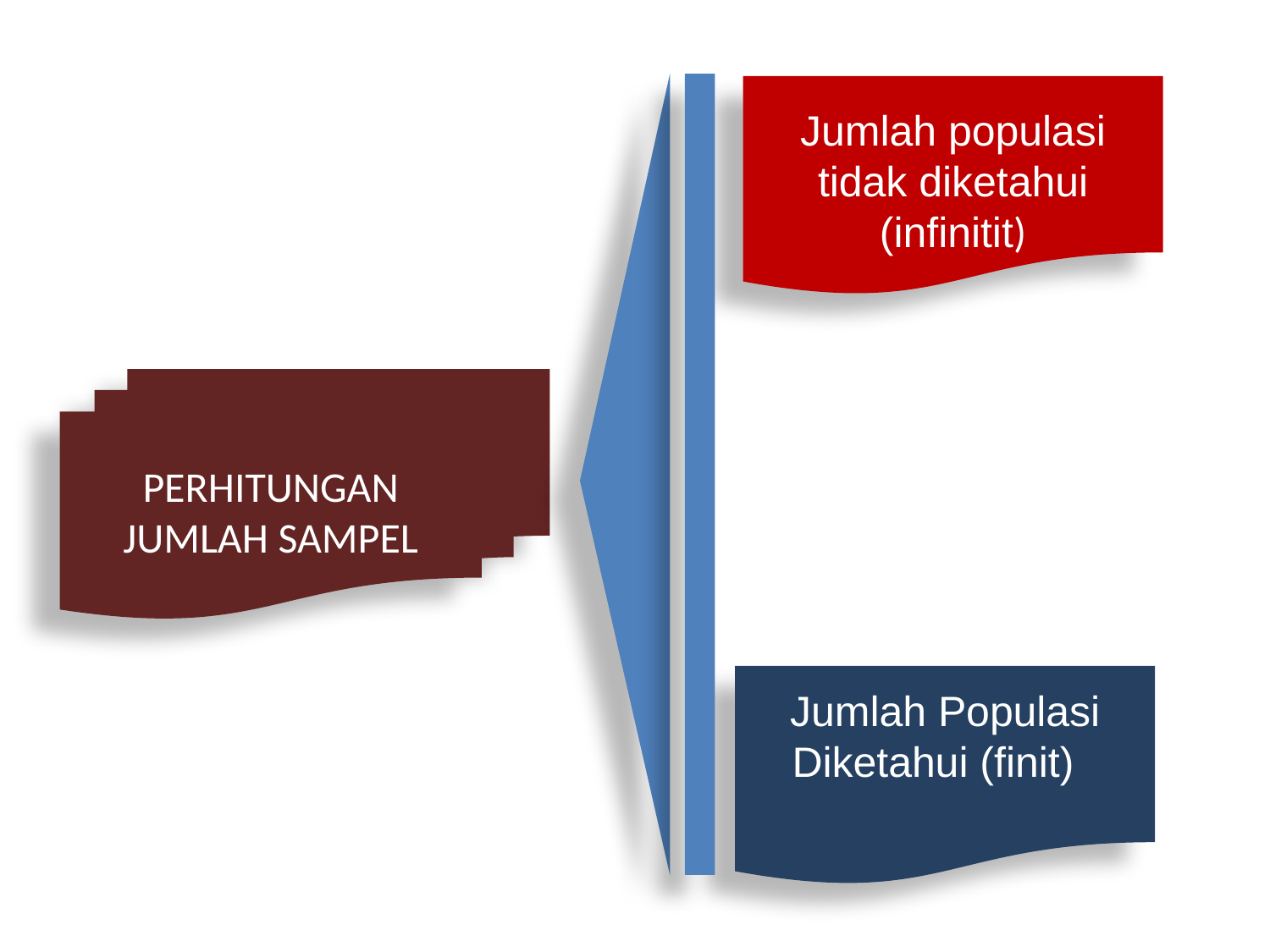

Jumlah populasi tidak diketahui (infinitit)

PERHITUNGAN JUMLAH SAMPEL

Jumlah Populasi Diketahui (finit)